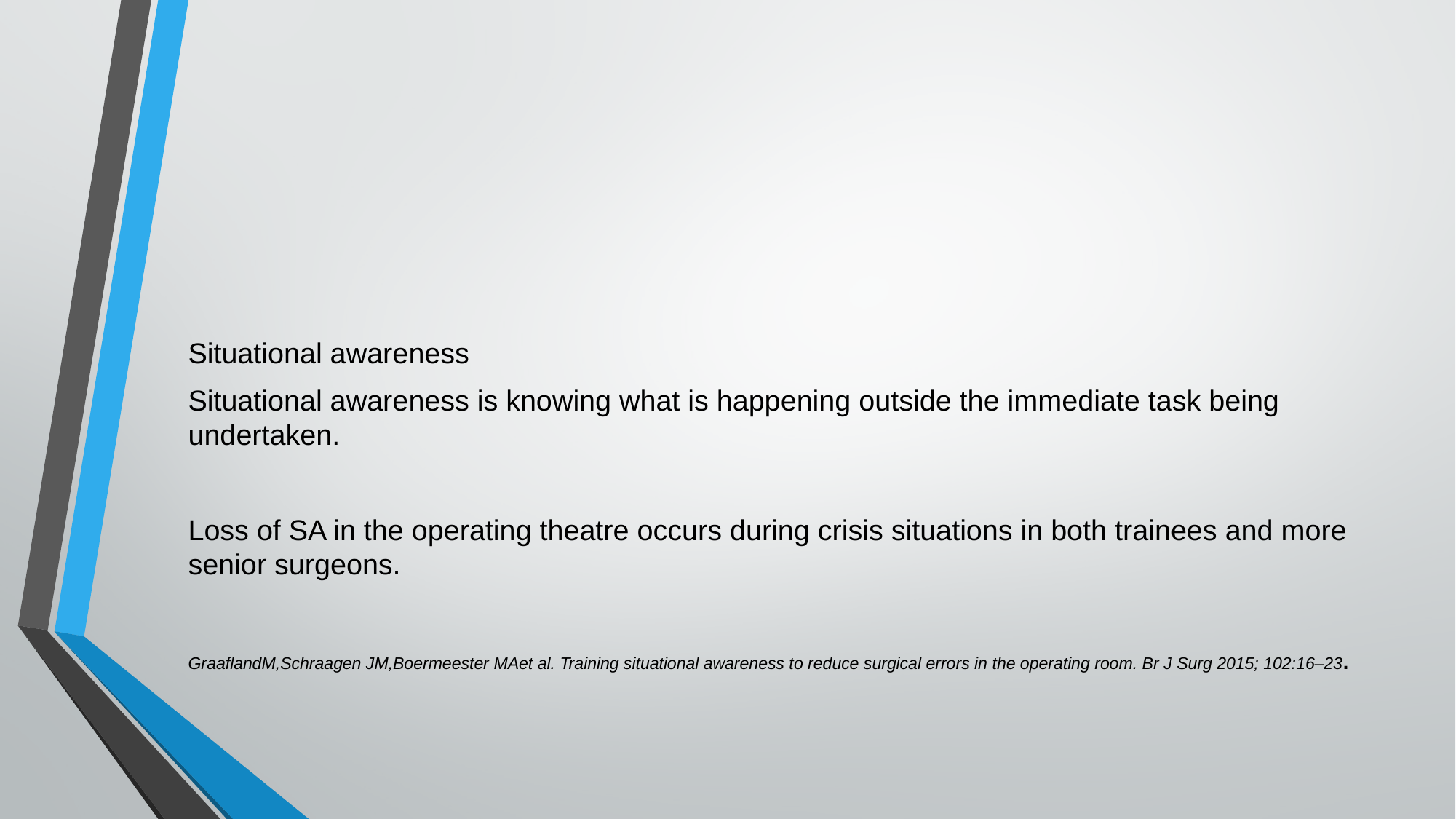

#
Situational awareness
Situational awareness is knowing what is happening outside the immediate task being undertaken.

Loss of SA in the operating theatre occurs during crisis situations in both trainees and more senior surgeons.

GraaflandM,Schraagen JM,Boermeester MAet al. Training situational awareness to reduce surgical errors in the operating room. Br J Surg 2015; 102:16–23.